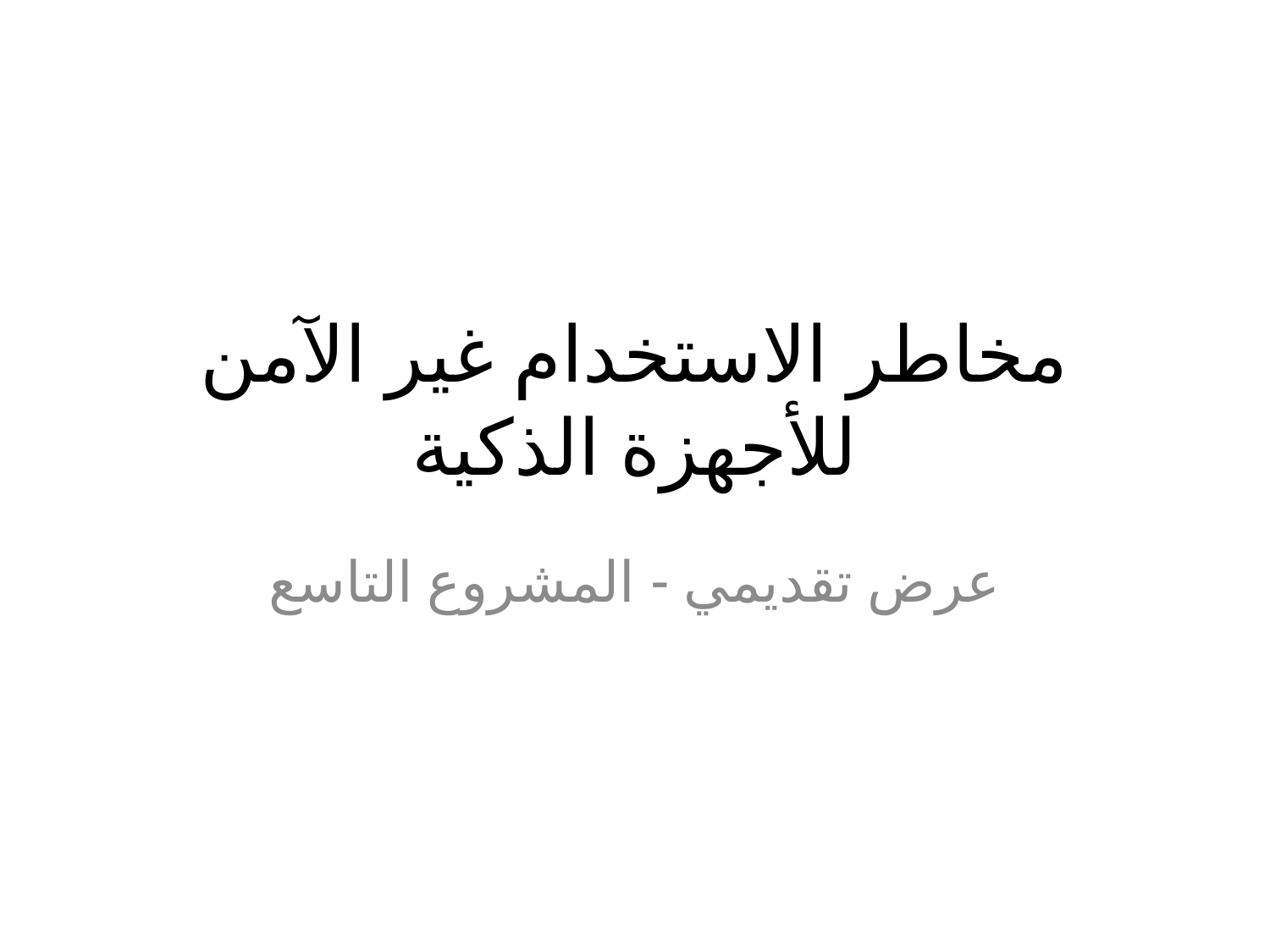

# مخاطر الاستخدام غير الآمن للأجهزة الذكية
عرض تقديمي - المشروع التاسع